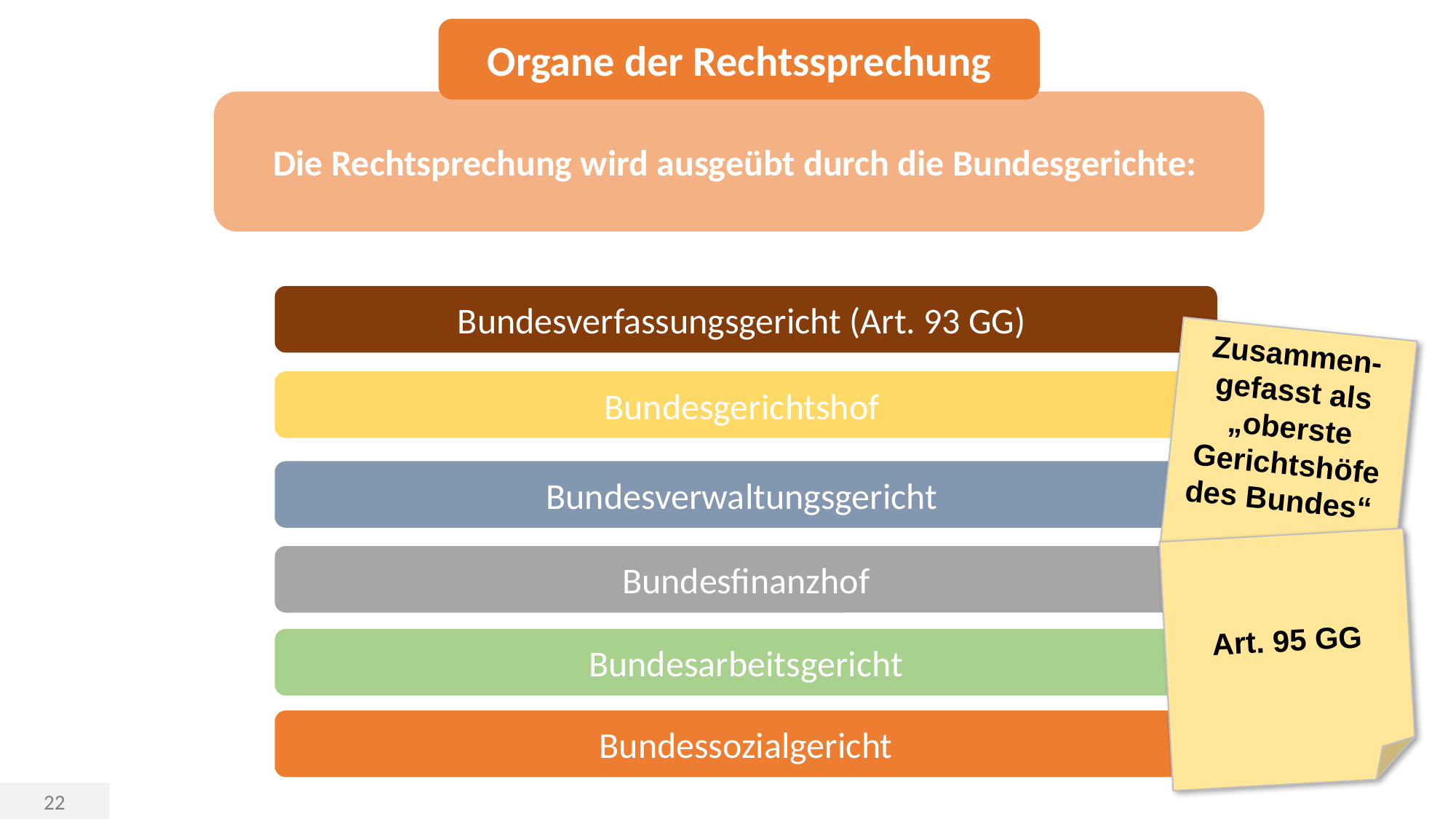

Organe der Rechtssprechung
Die Rechtsprechung wird ausgeübt durch die Bundesgerichte:
Bundesverfassungsgericht (Art. 93 GG)
Zusammen-gefasst als „oberste Gerichtshöfe des Bundes“
Bundesgerichtshof
Bundesverwaltungsgericht
Art. 95 GG
Bundesfinanzhof
Bundesarbeitsgericht
Bundessozialgericht
22